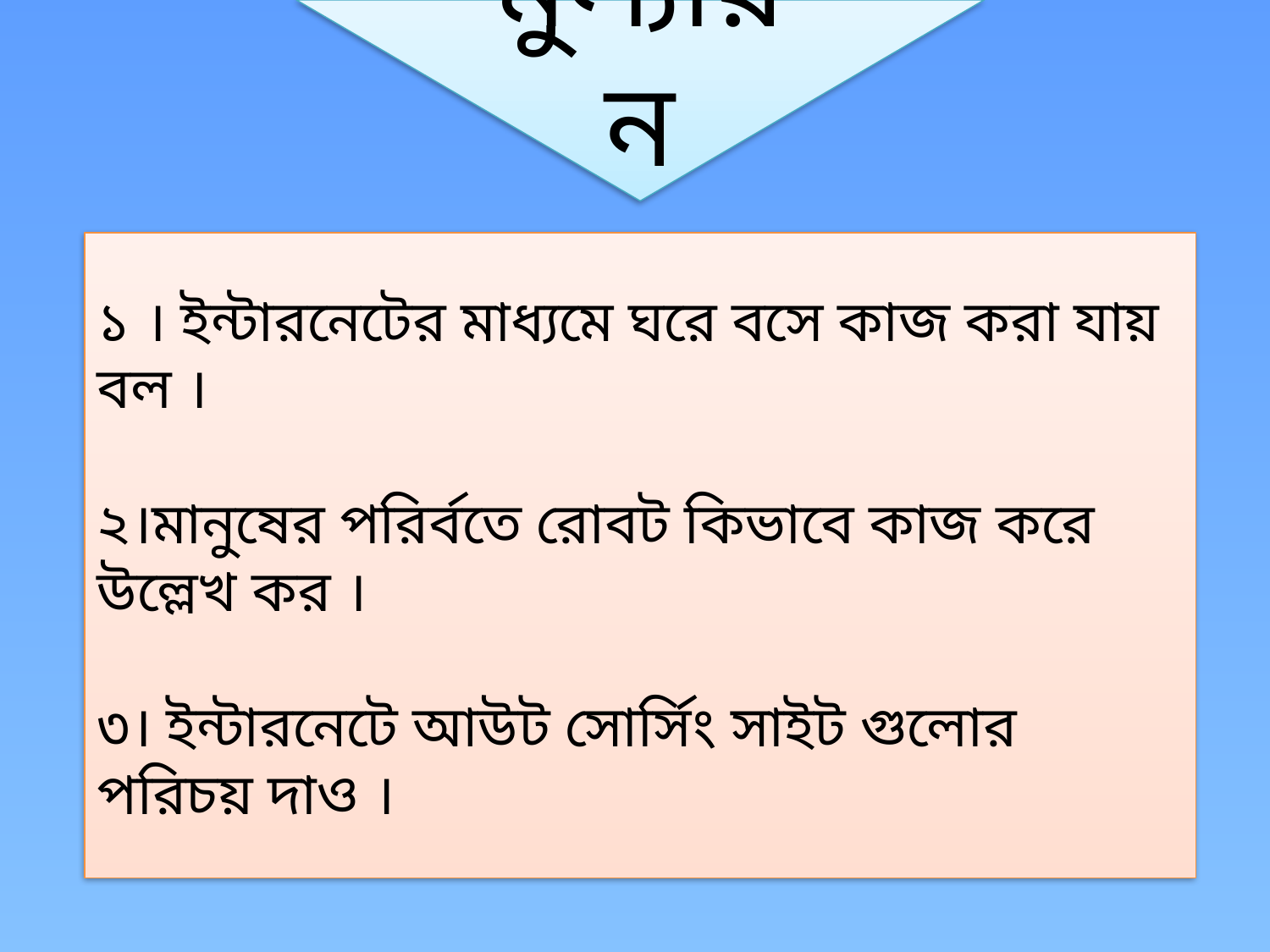

মুল্যায়ন
১ । ইন্টারনেটের মাধ্যমে ঘরে বসে কাজ করা যায় বল ।

২।মানুষের পরির্বতে রোবট কিভাবে কাজ করে উল্লেখ কর ।

৩। ইন্টারনেটে আউট সোর্সিং সাইট গুলোর পরিচয় দাও ।